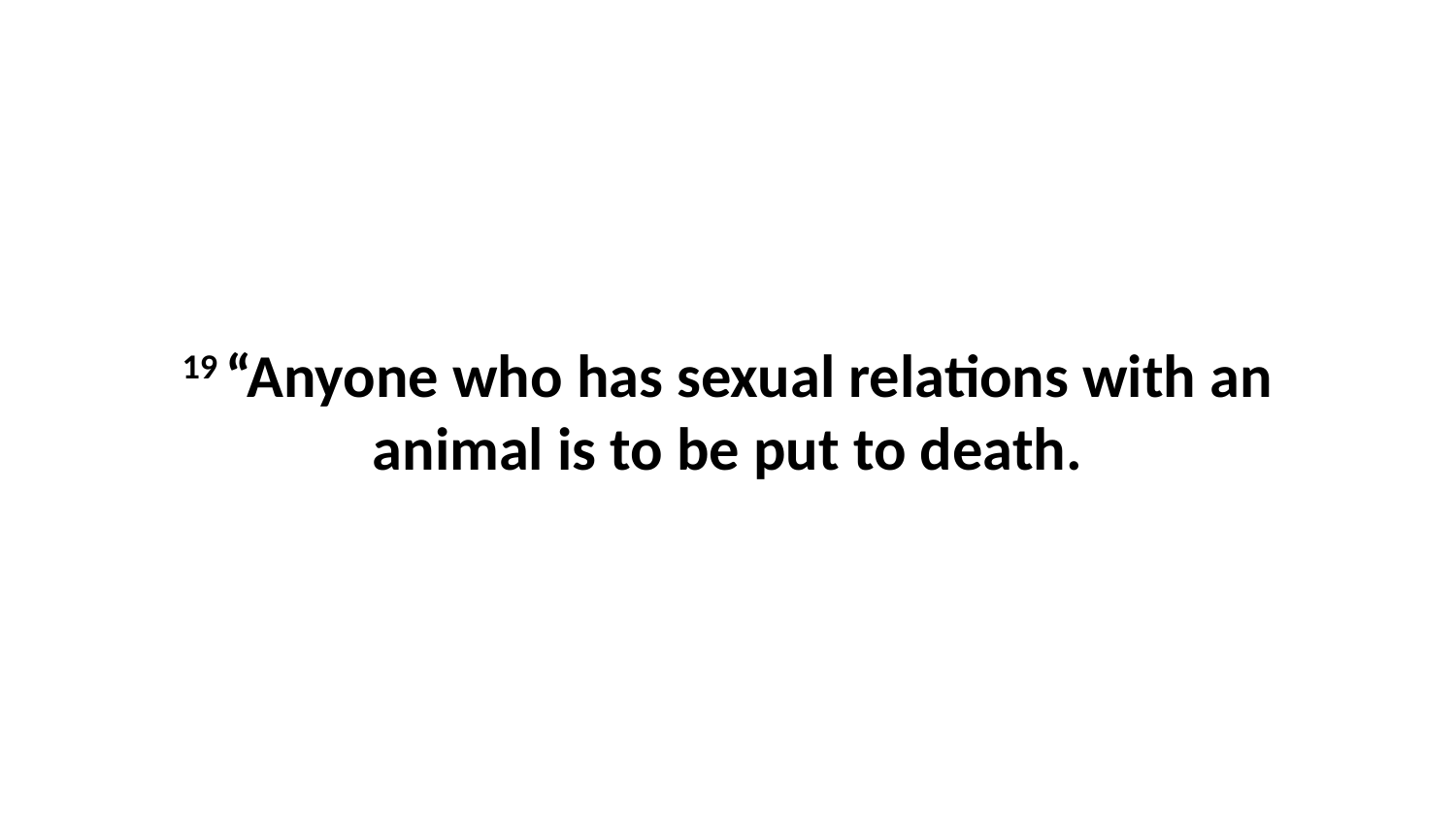

19 “Anyone who has sexual relations with an animal is to be put to death.